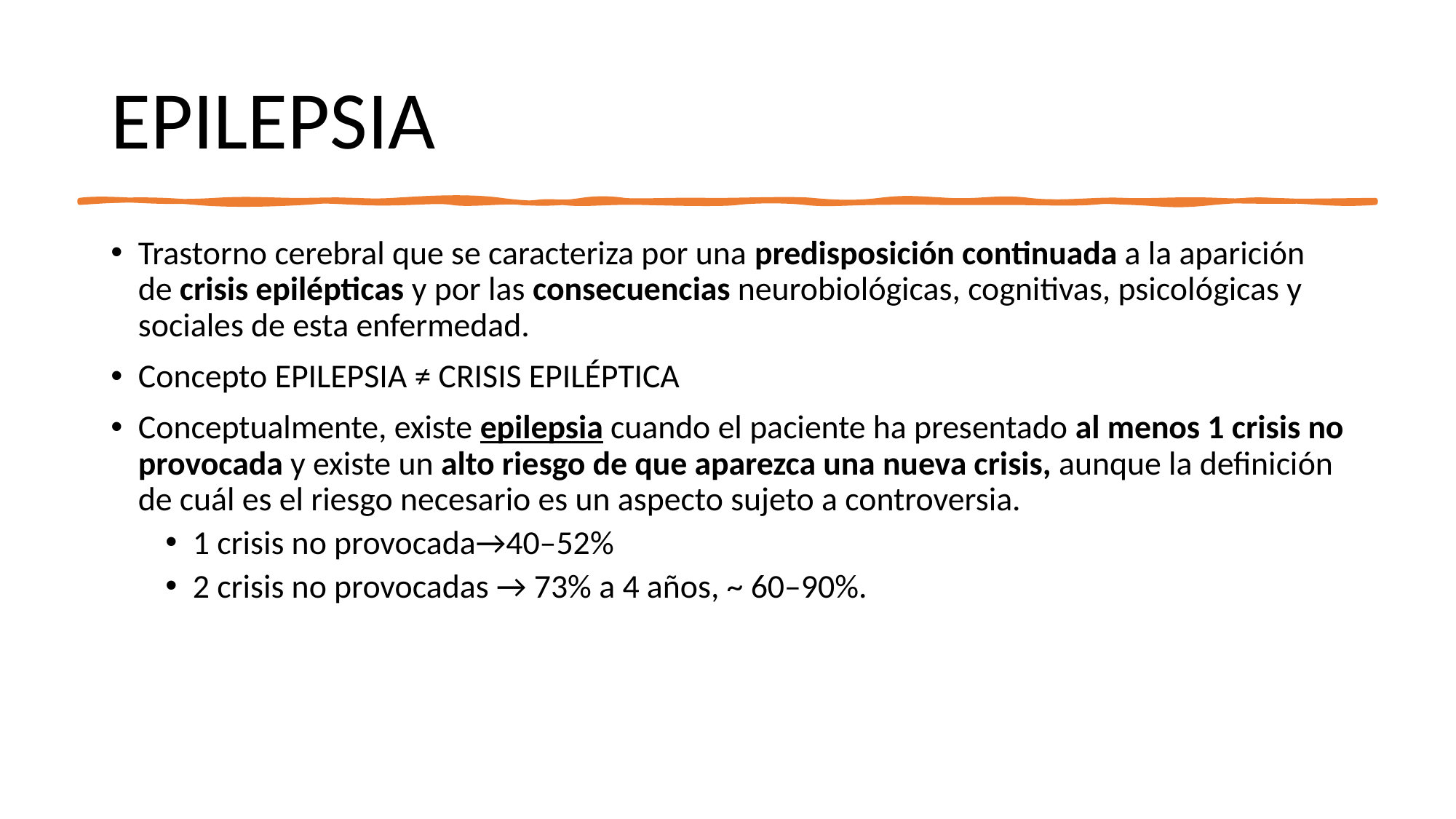

# EPILEPSIA

Trastorno cerebral que se caracteriza por una predisposición continuada a la aparición de crisis epilépticas y por las consecuencias neurobiológicas, cognitivas, psicológicas y sociales de esta enfermedad.
Concepto EPILEPSIA ≠ CRISIS EPILÉPTICA
Conceptualmente, existe epilepsia cuando el paciente ha presentado al menos 1 crisis no provocada y existe un alto riesgo de que aparezca una nueva crisis, aunque la definición de cuál es el riesgo necesario es un aspecto sujeto a controversia.
1 crisis no provocada→40–52%
2 crisis no provocadas → 73% a 4 años, ~ 60–90%.